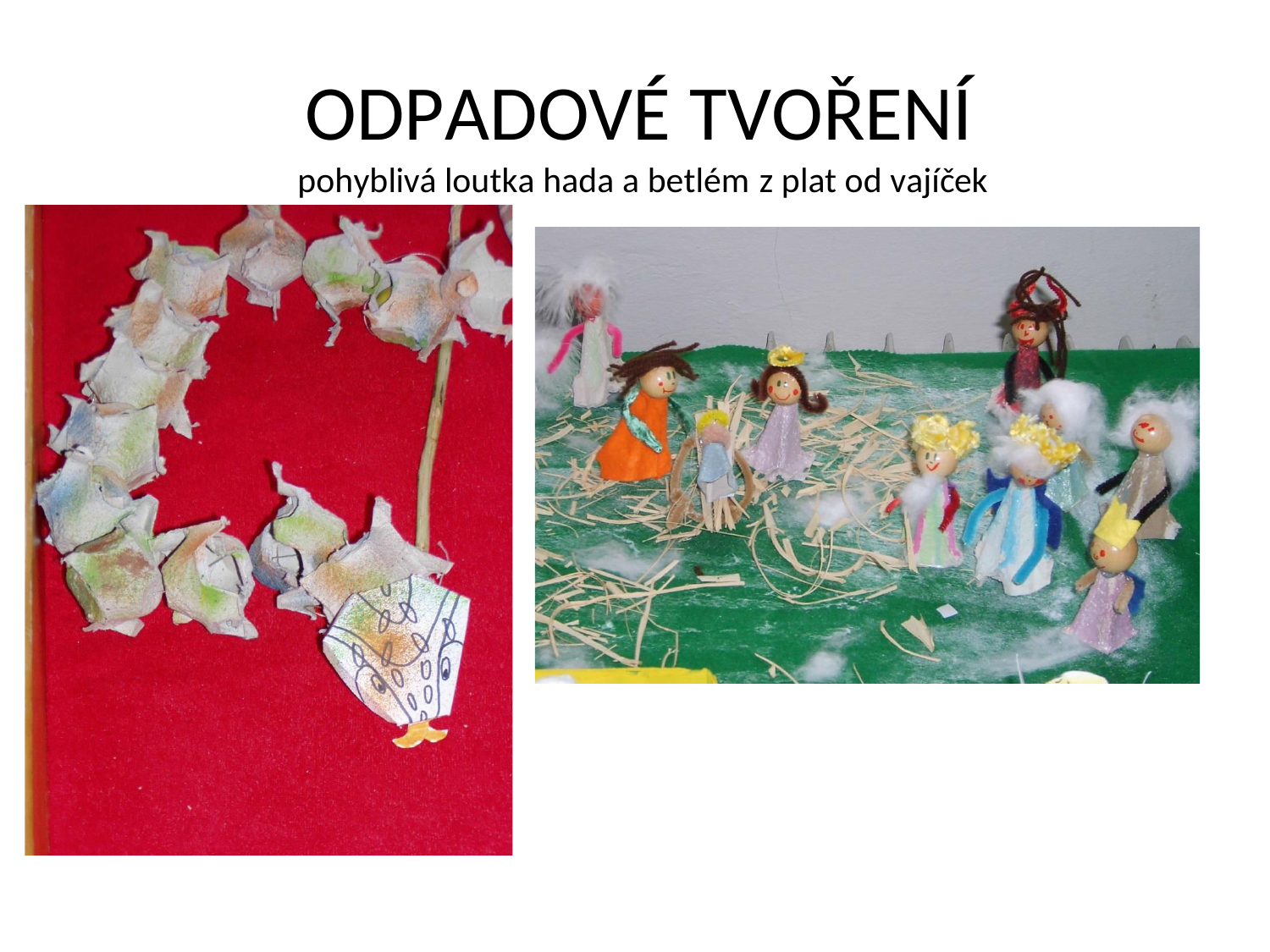

# ODPADOVÉ TVOŘENÍ
pohyblivá loutka hada a betlém z plat od vajíček